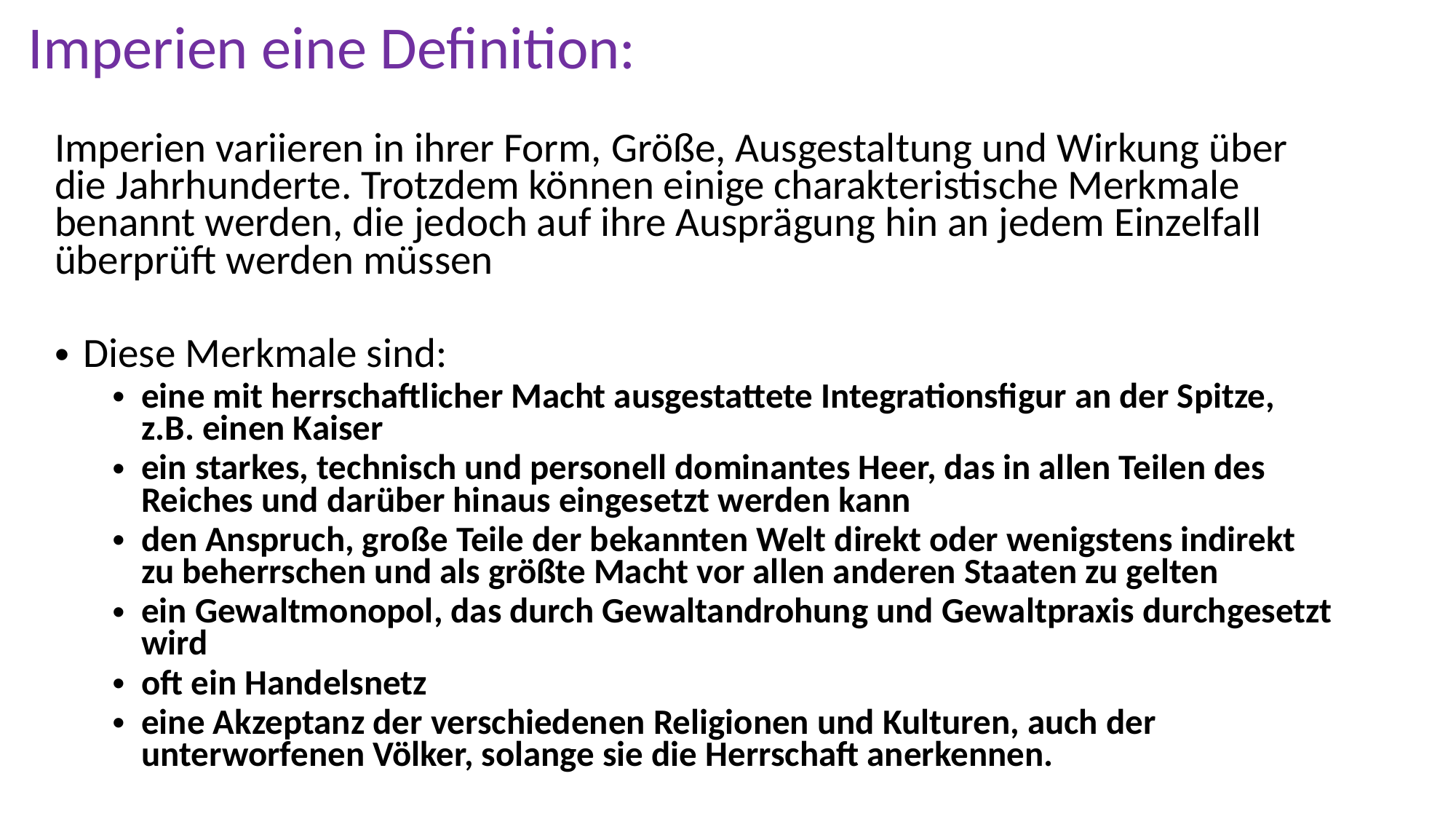

# Imperien eine Definition:
Imperien variieren in ihrer Form, Größe, Ausgestaltung und Wirkung über die Jahrhunderte. Trotzdem können einige charakteristische Merkmale benannt werden, die jedoch auf ihre Ausprägung hin an jedem Einzelfall überprüft werden müssen
Diese Merkmale sind:
eine mit herrschaftlicher Macht ausgestattete Integrationsfigur an der Spitze, z.B. einen Kaiser
ein starkes, technisch und personell dominantes Heer, das in allen Teilen des Reiches und darüber hinaus eingesetzt werden kann
den Anspruch, große Teile der bekannten Welt direkt oder wenigstens indirekt zu beherrschen und als größte Macht vor allen anderen Staaten zu gelten
ein Gewaltmonopol, das durch Gewaltandrohung und Gewaltpraxis durchgesetzt wird
oft ein Handelsnetz
eine Akzeptanz der verschiedenen Religionen und Kulturen, auch der unterworfenen Völker, solange sie die Herrschaft anerkennen.